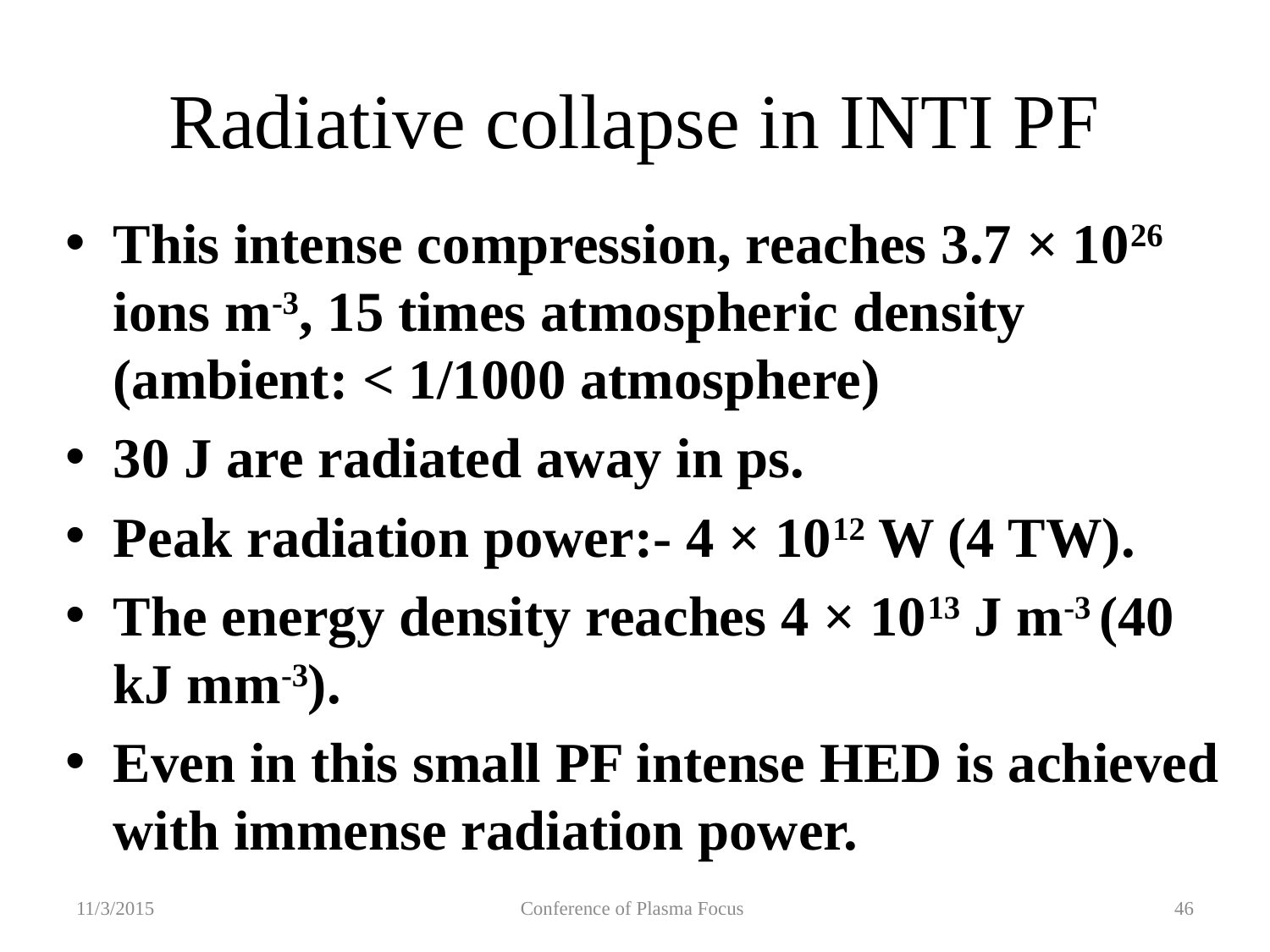

# Radiative collapse in INTI PF
This intense compression, reaches 3.7 × 1026 ions m-3, 15 times atmospheric density (ambient: < 1/1000 atmosphere)
30 J are radiated away in ps.
Peak radiation power:- 4 × 1012 W (4 TW).
The energy density reaches 4 × 1013 J m-3 (40 kJ mm-3).
Even in this small PF intense HED is achieved with immense radiation power.

11/3/2015
Conference of Plasma Focus
46